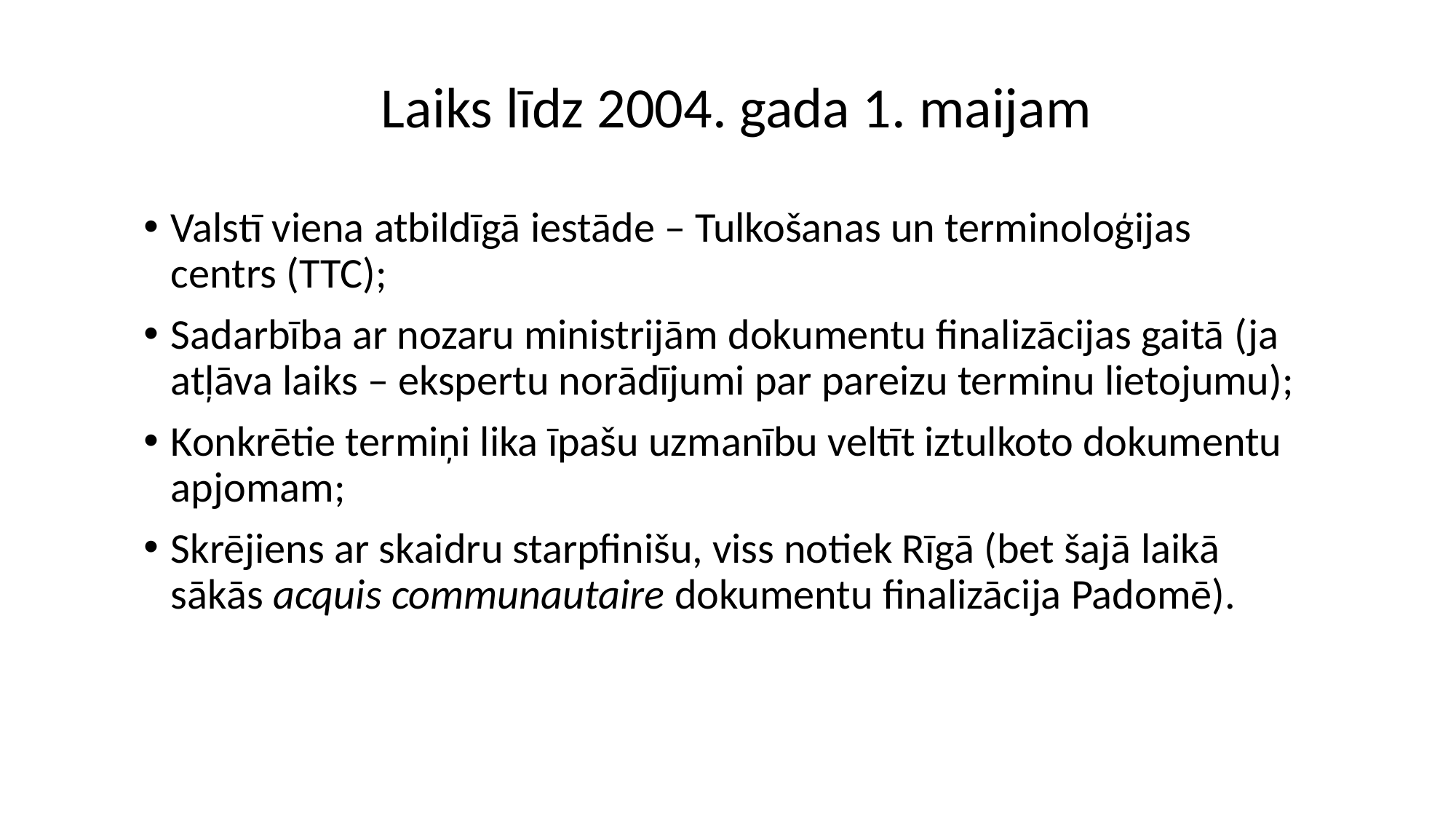

# Laiks līdz 2004. gada 1. maijam
Valstī viena atbildīgā iestāde – Tulkošanas un terminoloģijas centrs (TTC);
Sadarbība ar nozaru ministrijām dokumentu finalizācijas gaitā (ja atļāva laiks – ekspertu norādījumi par pareizu terminu lietojumu);
Konkrētie termiņi lika īpašu uzmanību veltīt iztulkoto dokumentu apjomam;
Skrējiens ar skaidru starpfinišu, viss notiek Rīgā (bet šajā laikā sākās acquis communautaire dokumentu finalizācija Padomē).